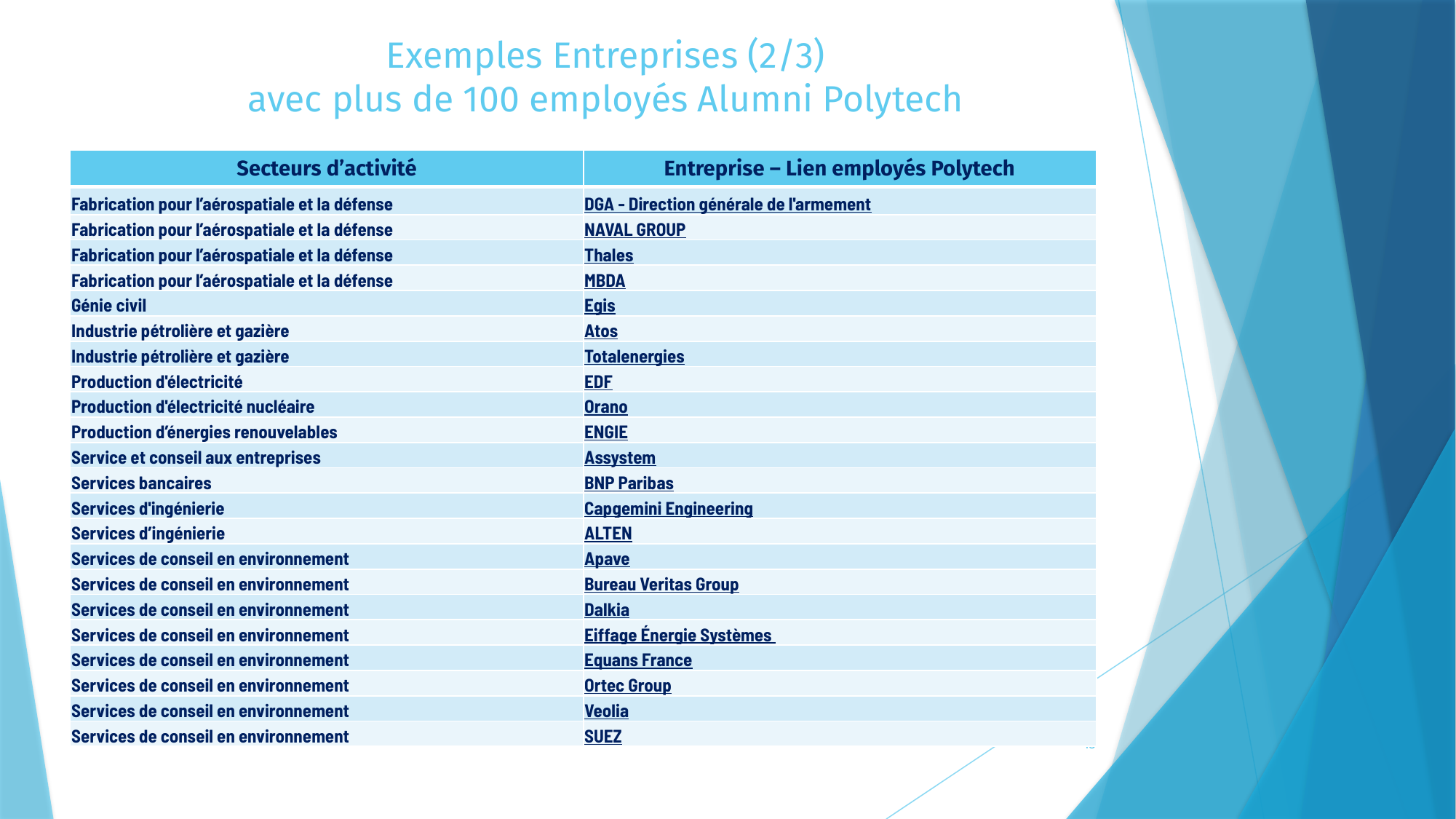

# Exemples Entreprises (2/3) avec plus de 100 employés Alumni Polytech
| Secteurs d’activité | Entreprise – Lien employés Polytech |
| --- | --- |
| Fabrication pour l’aérospatiale et la défense | DGA - Direction générale de l'armement |
| Fabrication pour l’aérospatiale et la défense | NAVAL GROUP |
| Fabrication pour l’aérospatiale et la défense | Thales |
| Fabrication pour l’aérospatiale et la défense | MBDA |
| Génie civil | Egis |
| Industrie pétrolière et gazière | Atos |
| Industrie pétrolière et gazière | Totalenergies |
| Production d'électricité | EDF |
| Production d'électricité nucléaire | Orano |
| Production d’énergies renouvelables | ENGIE |
| Service et conseil aux entreprises | Assystem |
| Services bancaires | BNP Paribas |
| Services d'ingénierie | Capgemini Engineering |
| Services d’ingénierie | ALTEN |
| Services de conseil en environnement | Apave |
| Services de conseil en environnement | Bureau Veritas Group |
| Services de conseil en environnement | Dalkia |
| Services de conseil en environnement | Eiffage Énergie Systèmes |
| Services de conseil en environnement | Equans France |
| Services de conseil en environnement | Ortec Group |
| Services de conseil en environnement | Veolia |
| Services de conseil en environnement | SUEZ |
15